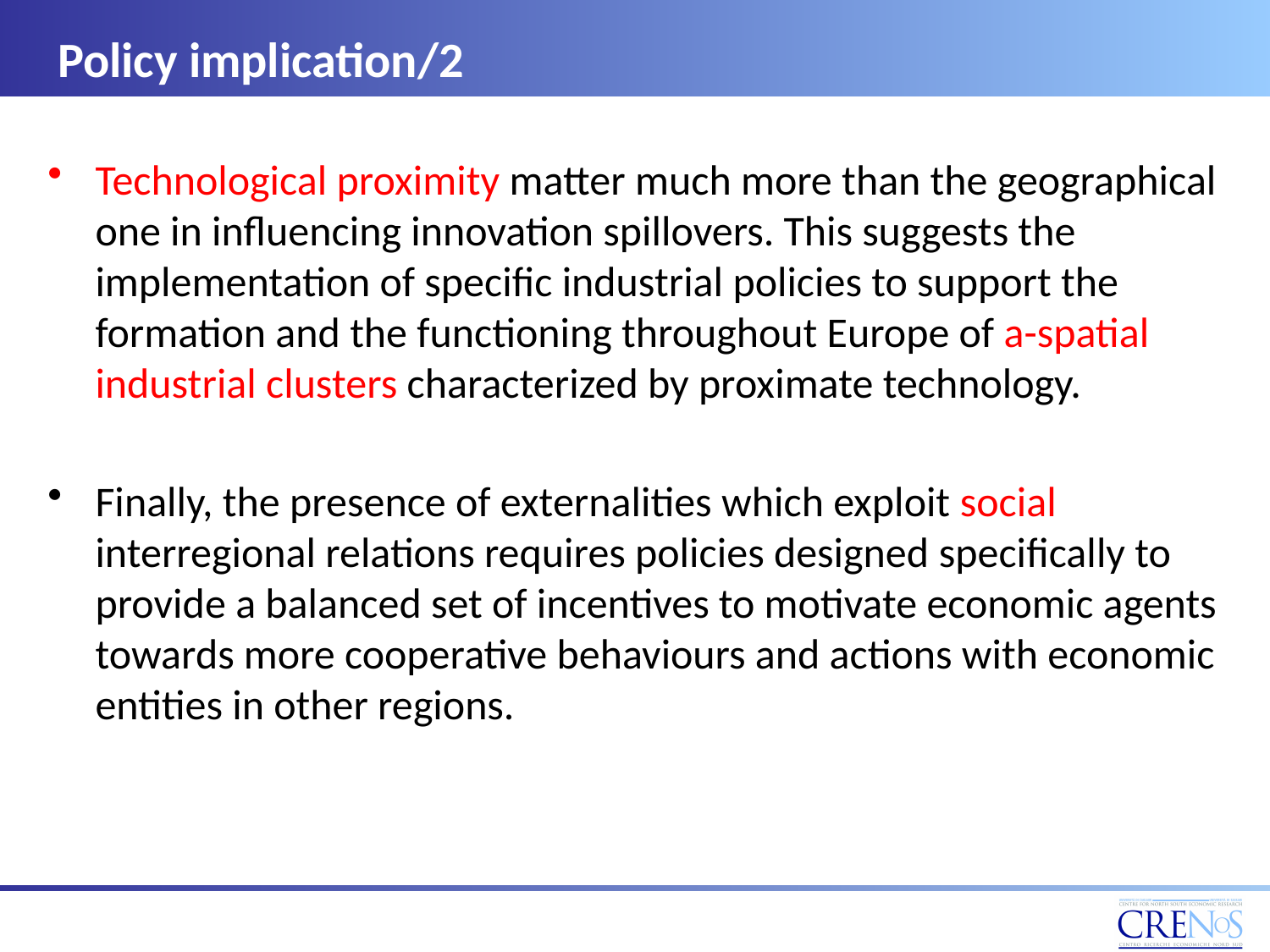

# Policy implication/2
Technological proximity matter much more than the geographical one in influencing innovation spillovers. This suggests the implementation of specific industrial policies to support the formation and the functioning throughout Europe of a-spatial industrial clusters characterized by proximate technology.

Finally, the presence of externalities which exploit social interregional relations requires policies designed specifically to provide a balanced set of incentives to motivate economic agents towards more cooperative behaviours and actions with economic entities in other regions.